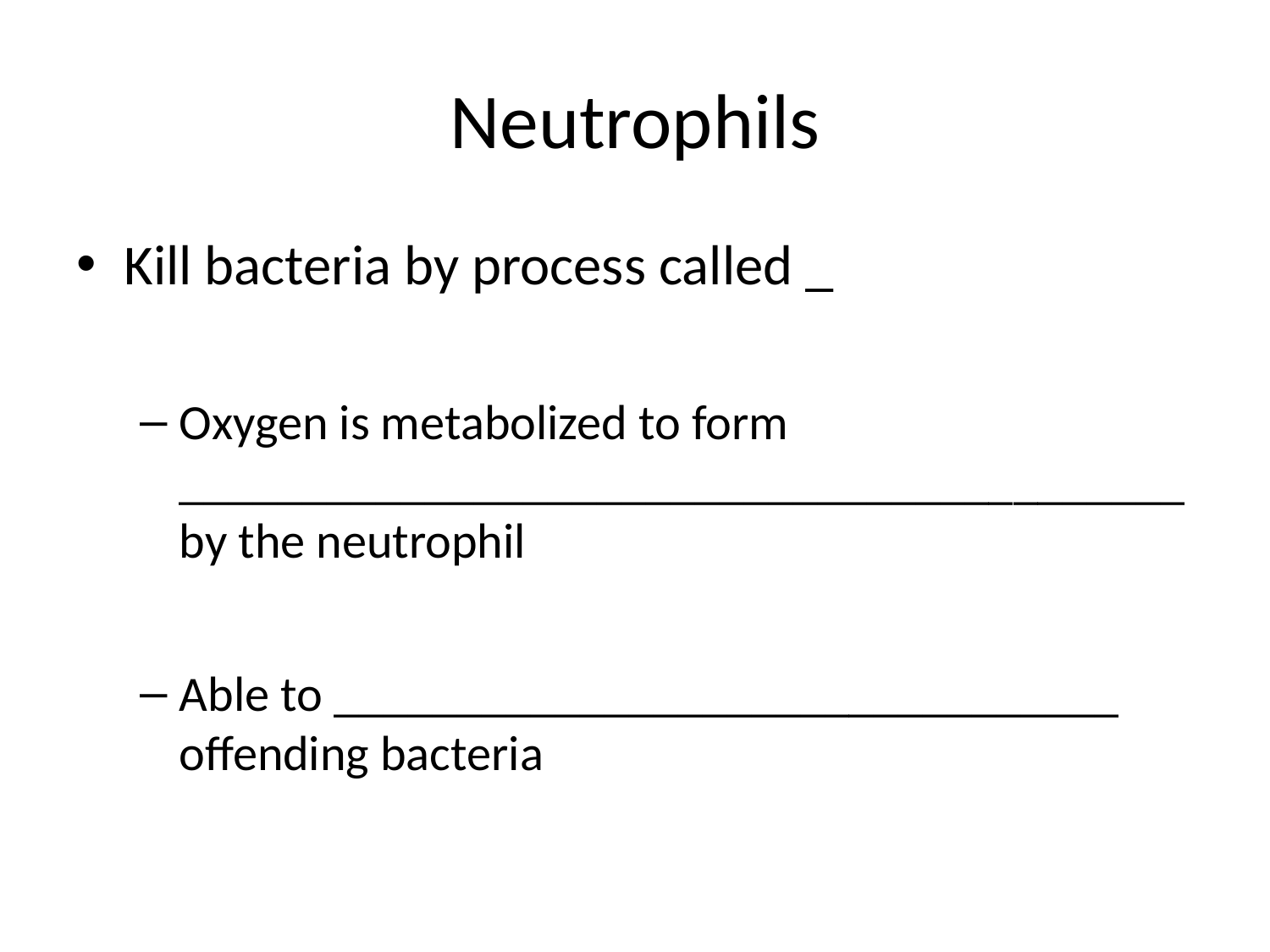

# Neutrophils
Kill bacteria by process called _

Oxygen is metabolized to form _________________________________________ by the neutrophil

Able to ________________________________ offending bacteria